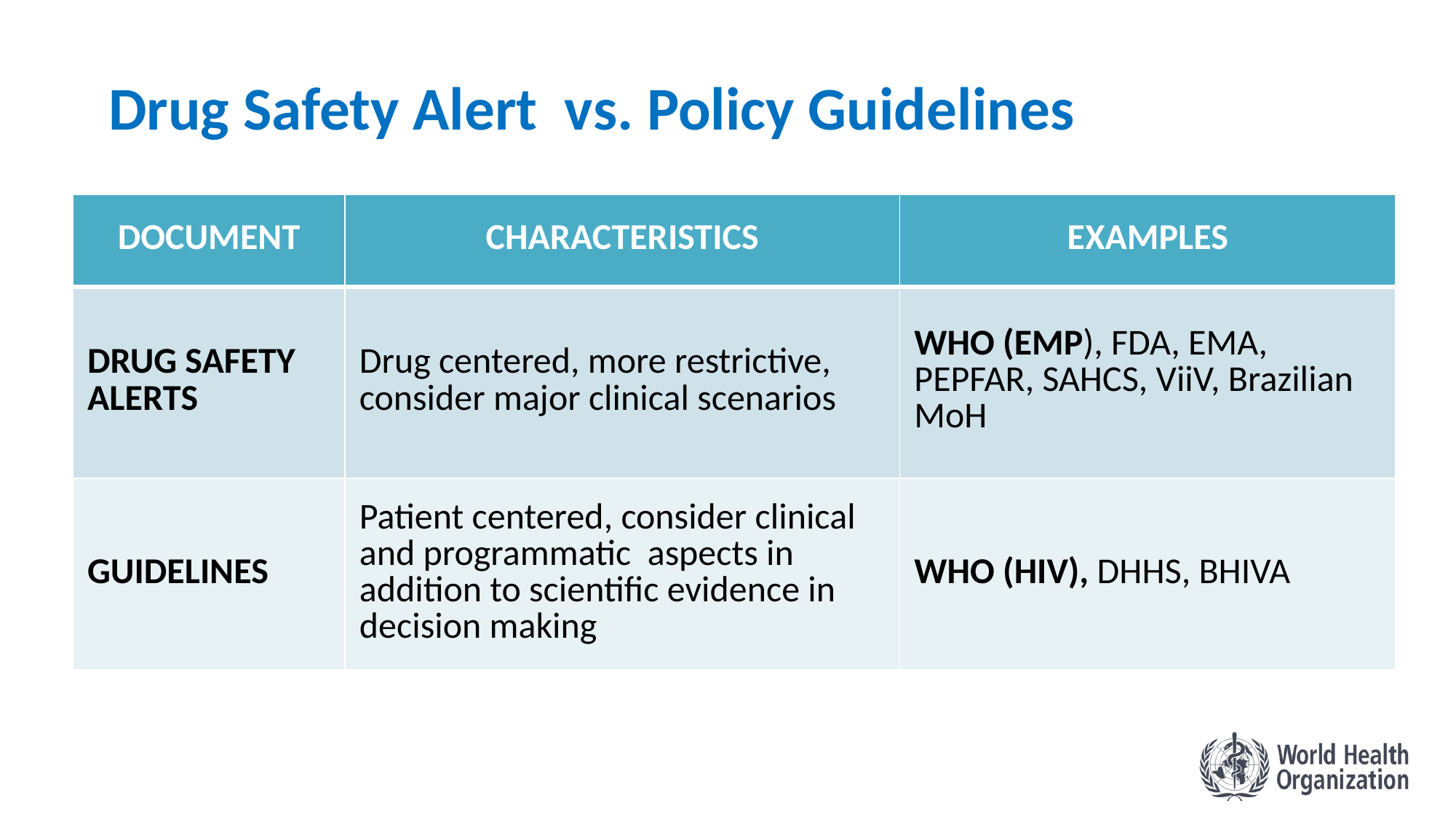

Drug Safety Alert  vs. Policy Guidelines
| DOCUMENT | CHARACTERISTICS | EXAMPLES |
| --- | --- | --- |
| DRUG SAFETY ALERTS | Drug centered, more restrictive, consider major clinical scenarios | WHO (EMP), FDA, EMA, PEPFAR, SAHCS, ViiV, Brazilian MoH |
| GUIDELINES | Patient centered, consider clinical and programmatic aspects in addition to scientific evidence in decision making | WHO (HIV), DHHS, BHIVA |